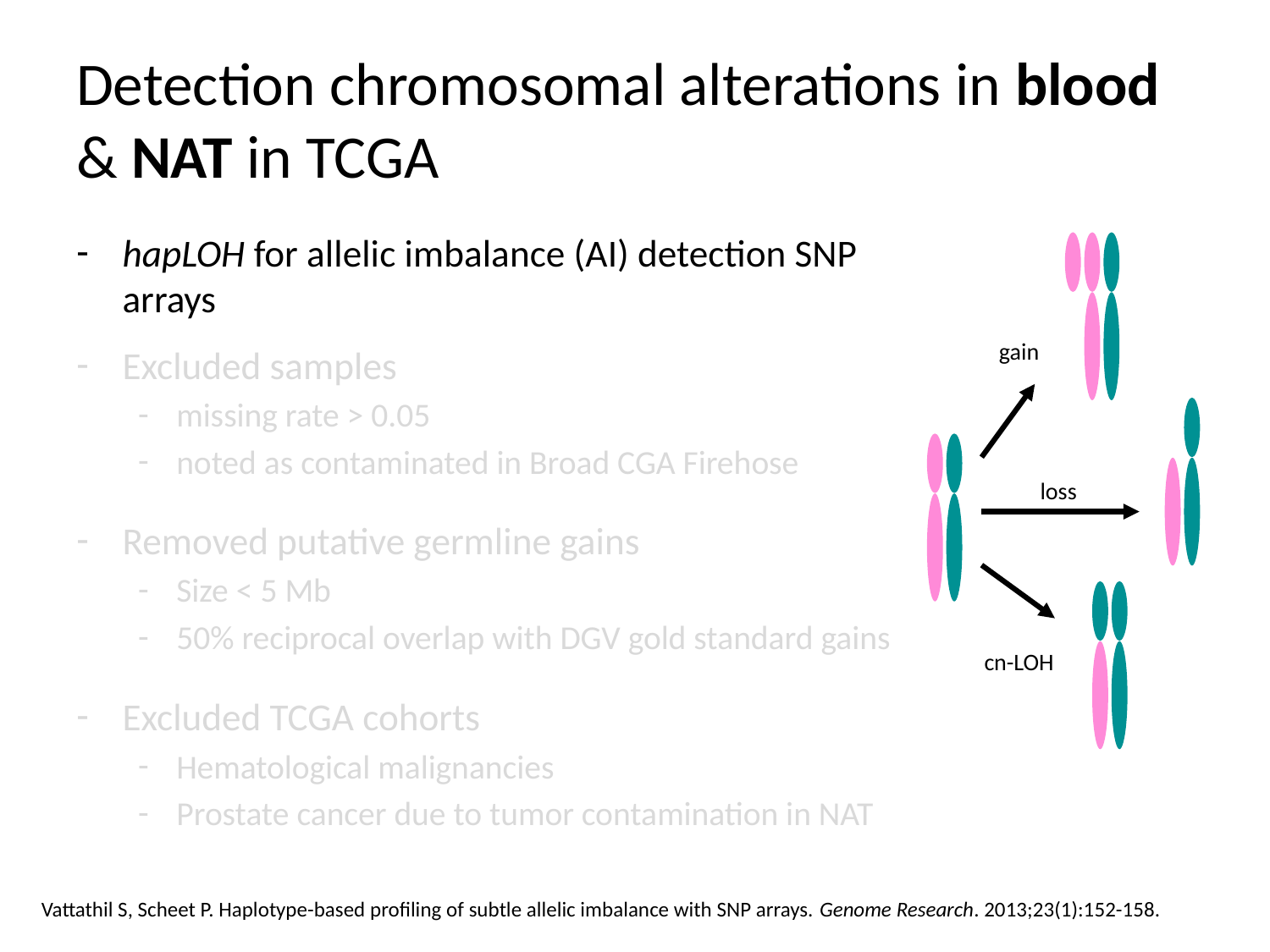

# Detection chromosomal alterations in blood & NAT in TCGA
hapLOH for allelic imbalance (AI) detection SNP arrays

Excluded samples
missing rate > 0.05
noted as contaminated in Broad CGA Firehose

Removed putative germline gains
Size < 5 Mb
50% reciprocal overlap with DGV gold standard gains

Excluded TCGA cohorts
Hematological malignancies
Prostate cancer due to tumor contamination in NAT

 gain

 loss

 cn-LOH

Vattathil S, Scheet P. Haplotype-based profiling of subtle allelic imbalance with SNP arrays. Genome Research. 2013;23(1):152-158.